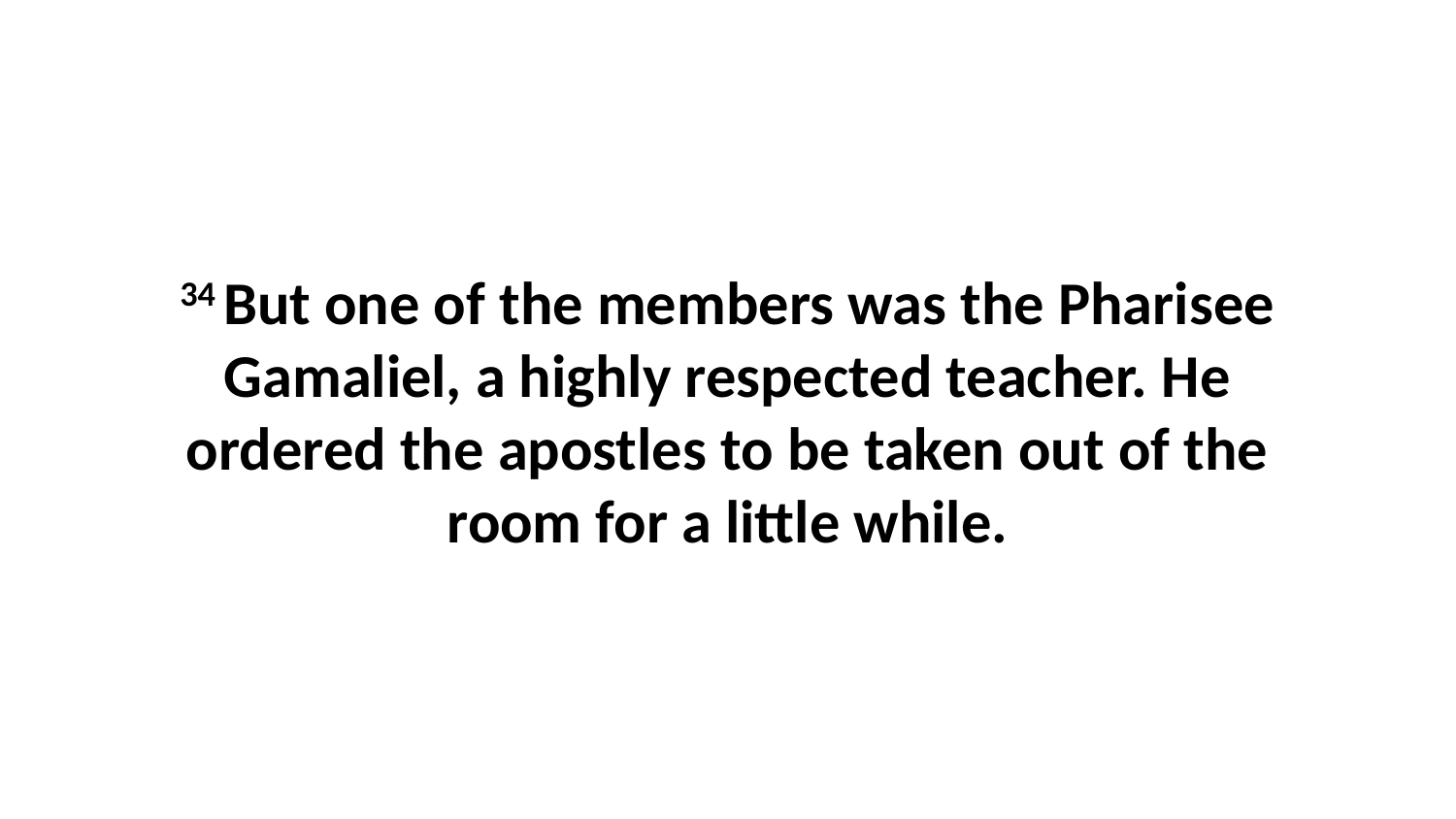

34 But one of the members was the Pharisee Gamaliel, a highly respected teacher. He ordered the apostles to be taken out of the room for a little while.